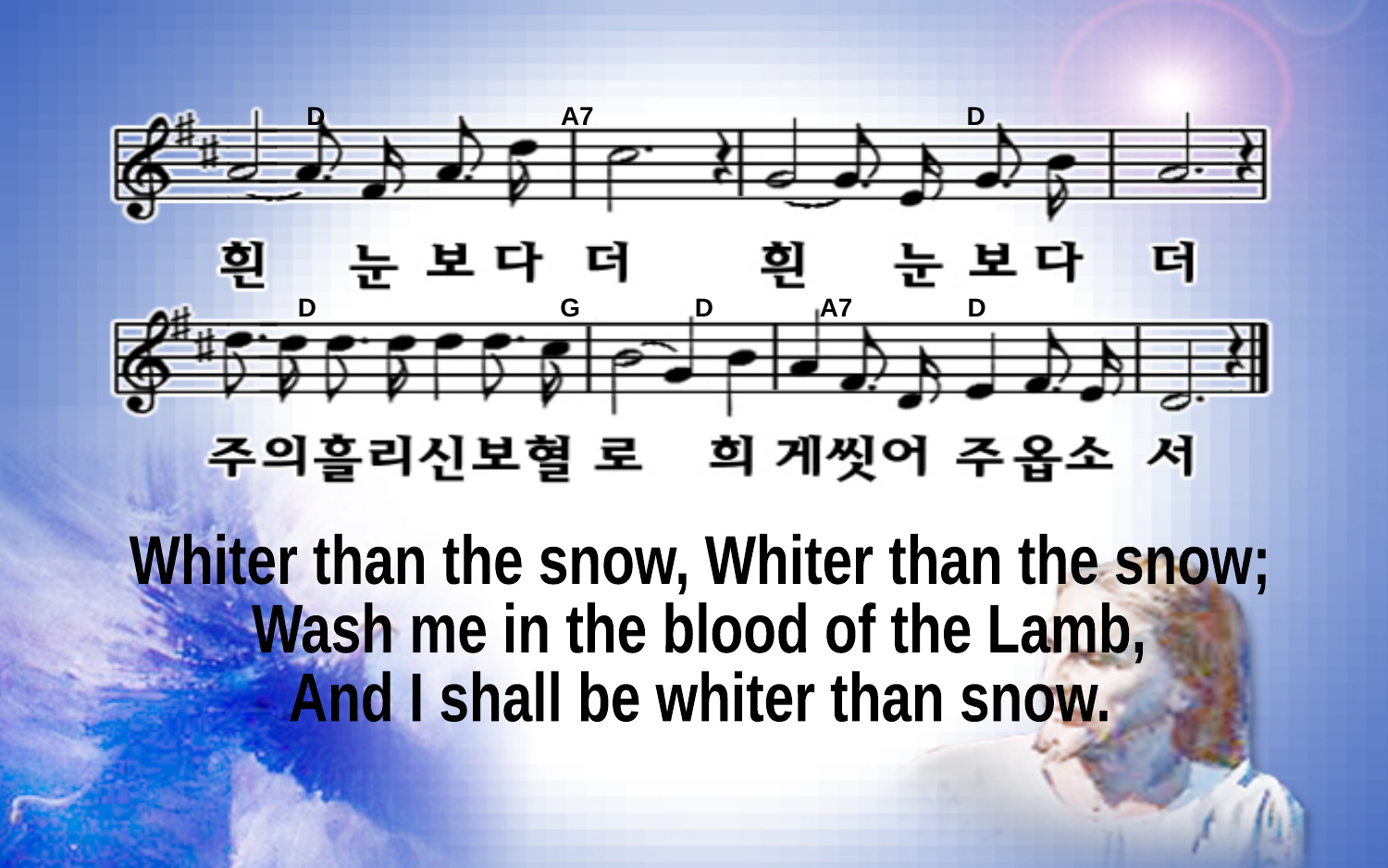

D                                 A7                                                    D
D                                  G                D               A7                D
Whiter than the snow, Whiter than the snow;
Wash me in the blood of the Lamb,
And I shall be whiter than snow.